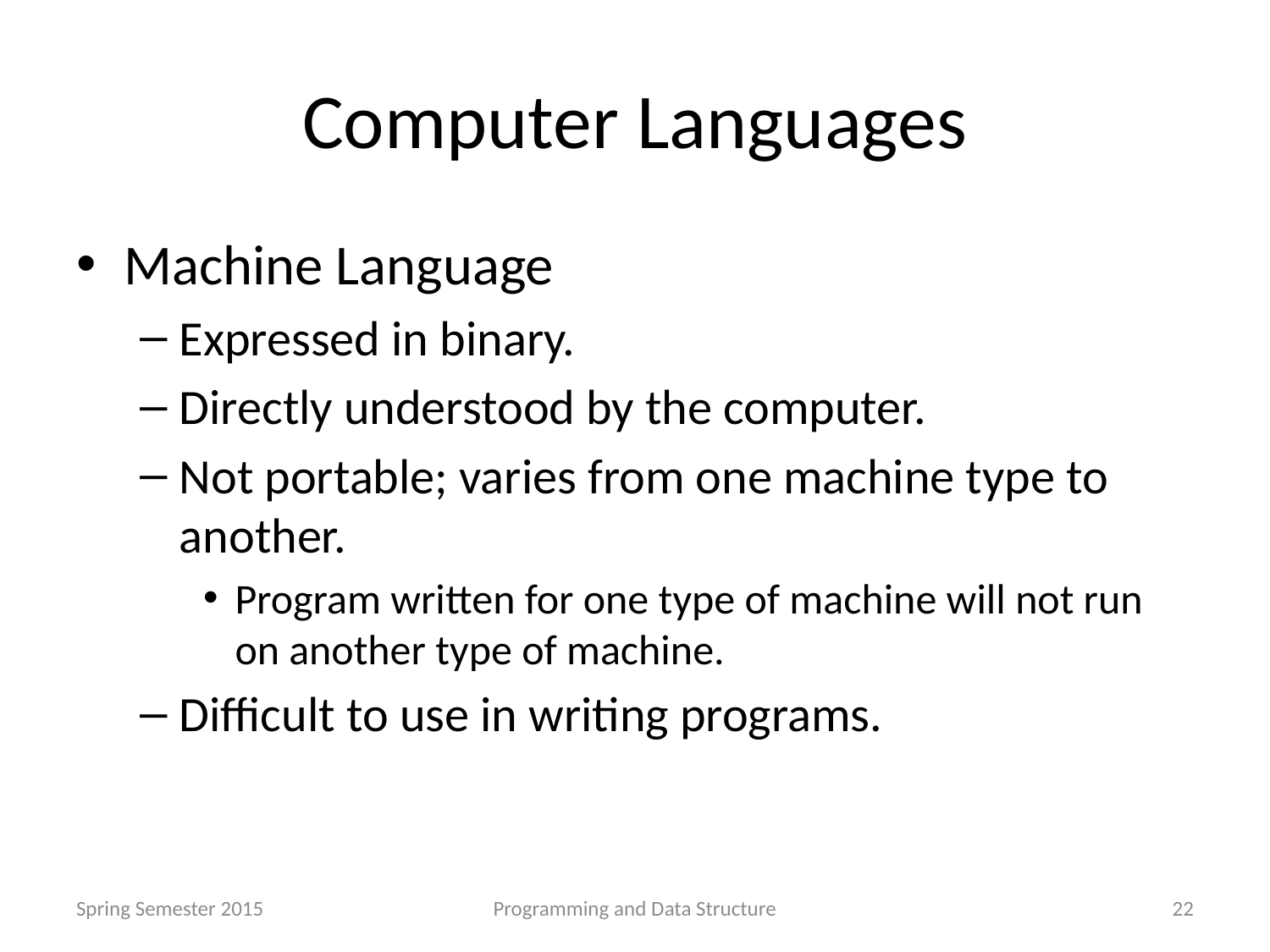

# Computer Languages
Machine Language
Expressed in binary.
Directly understood by the computer.
Not portable; varies from one machine type to another.
Program written for one type of machine will not run on another type of machine.
Difficult to use in writing programs.
Spring Semester 2015
Programming and Data Structure
22